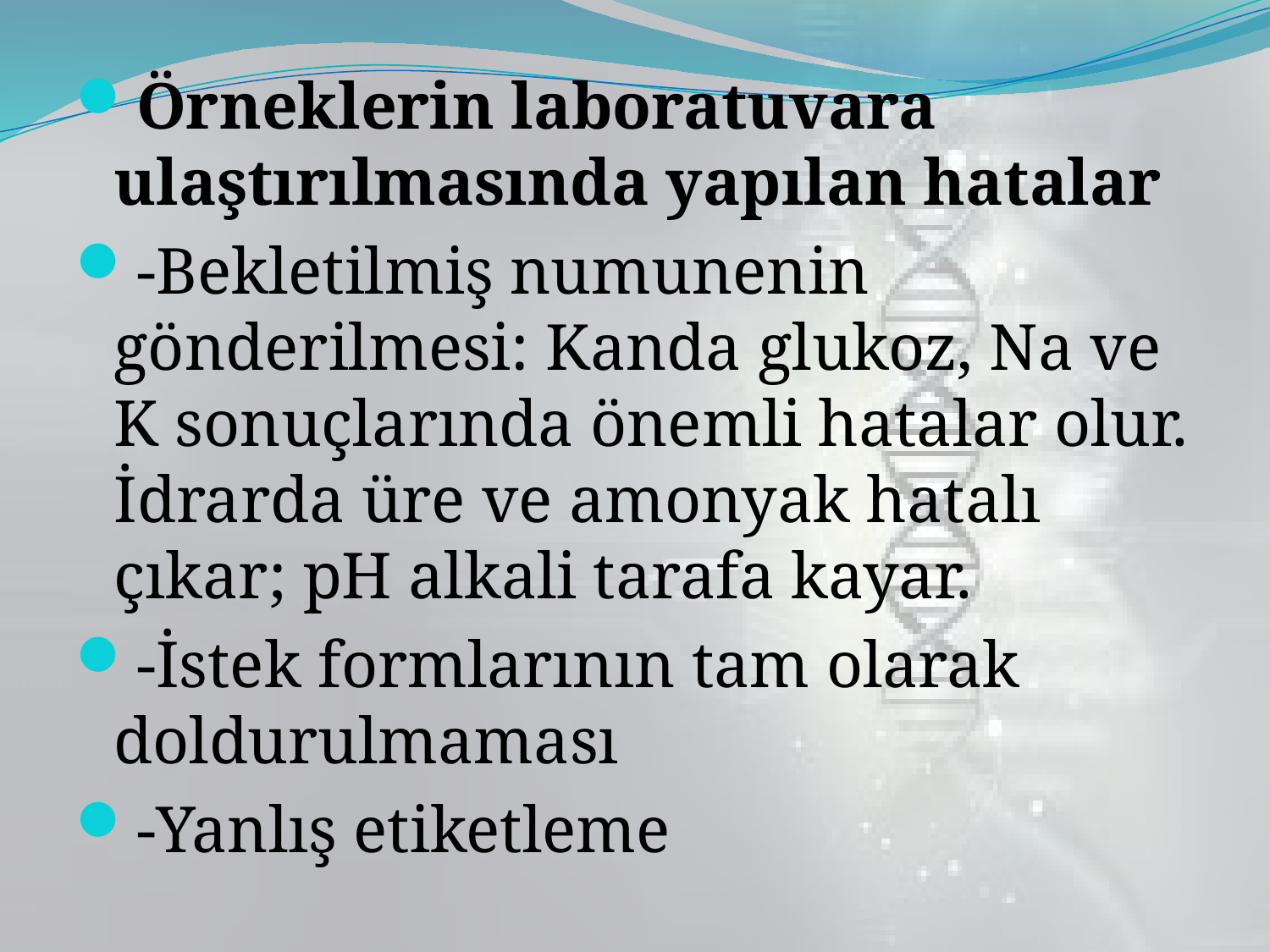

Örneklerin laboratuvara ulaştırılmasında yapılan hatalar
-Bekletilmiş numunenin gönderilmesi: Kanda glukoz, Na ve K sonuçlarında önemli hatalar olur. İdrarda üre ve amonyak hatalı çıkar; pH alkali tarafa kayar.
-İstek formlarının tam olarak doldurulmaması
-Yanlış etiketleme